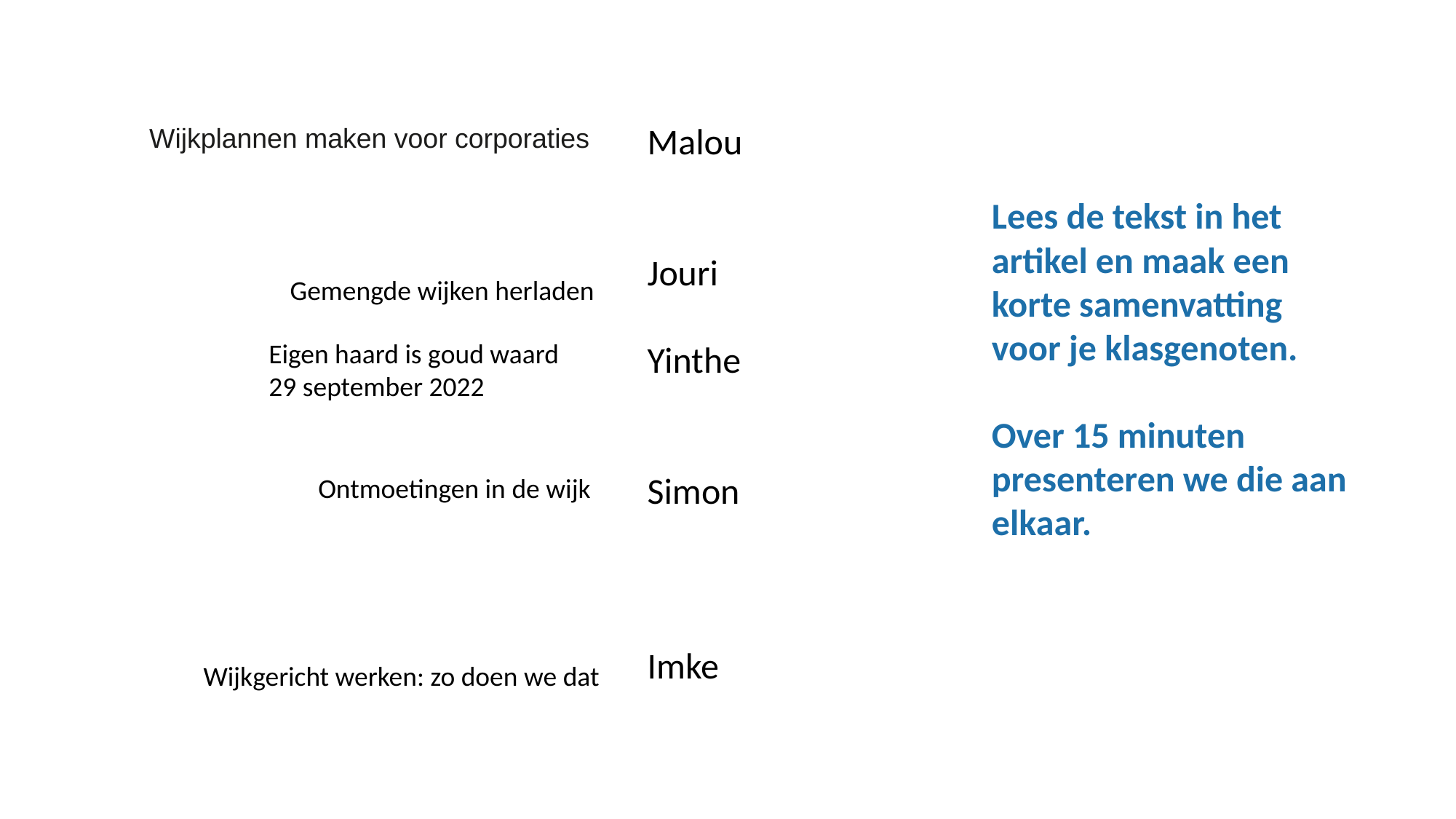

Malou

Jouri

Yinthe

Simon

Imke
Wijkplannen maken voor corporaties
Lees de tekst in het artikel en maak een korte samenvatting voor je klasgenoten.

Over 15 minuten presenteren we die aan elkaar.
Gemengde wijken herladen
Eigen haard is goud waard
29 september 2022
Ontmoetingen in de wijk
Wijkgericht werken: zo doen we dat